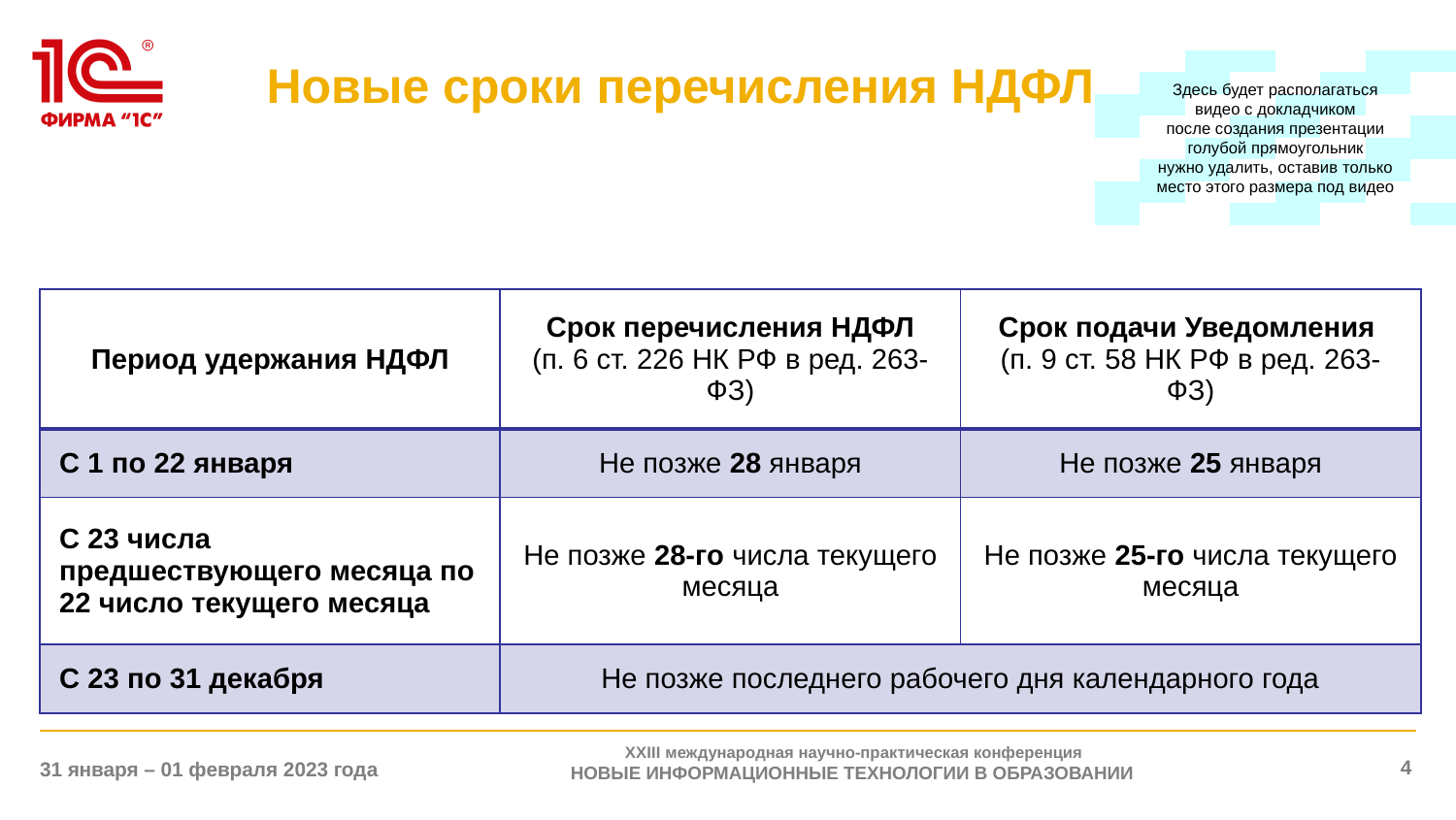

# Новые сроки перечисления НДФЛ
Здесь будет располагаться
видео с докладчиком
после создания презентации
голубой прямоугольник
нужно удалить, оставив только
место этого размера под видео
| Период удержания НДФЛ | Срок перечисления НДФЛ (п. 6 ст. 226 НК РФ в ред. 263-ФЗ) | Срок подачи Уведомления (п. 9 ст. 58 НК РФ в ред. 263-ФЗ) |
| --- | --- | --- |
| С 1 по 22 января | Не позже 28 января | Не позже 25 января |
| С 23 числа предшествующего месяца по 22 число текущего месяца | Не позже 28-го числа текущего месяца | Не позже 25-го числа текущего месяца |
| С 23 по 31 декабря | Не позже последнего рабочего дня календарного года |  |
XXIII международная научно-практическая конференция
НОВЫЕ ИНФОРМАЦИОННЫЕ ТЕХНОЛОГИИ В ОБРАЗОВАНИИ
4
31 января – 01 февраля 2023 года